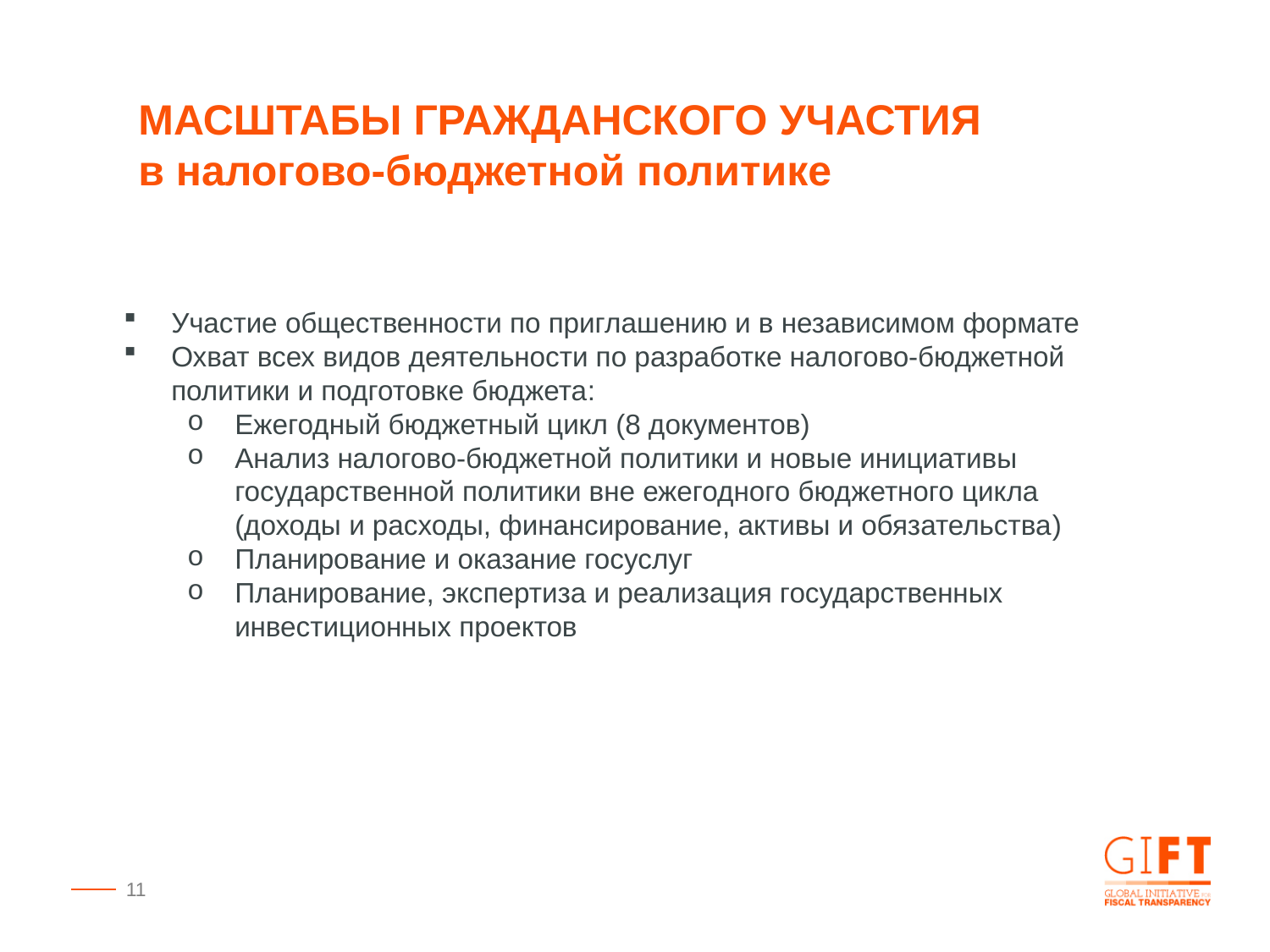

МАСШТАБЫ ГРАЖДАНСКОГО УЧАСТИЯ
в налогово-бюджетной политике

Участие общественности по приглашению и в независимом формате
Охват всех видов деятельности по разработке налогово-бюджетной политики и подготовке бюджета:
Ежегодный бюджетный цикл (8 документов)
Анализ налогово-бюджетной политики и новые инициативы государственной политики вне ежегодного бюджетного цикла (доходы и расходы, финансирование, активы и обязательства)
Планирование и оказание госуслуг
Планирование, экспертиза и реализация государственных инвестиционных проектов

11